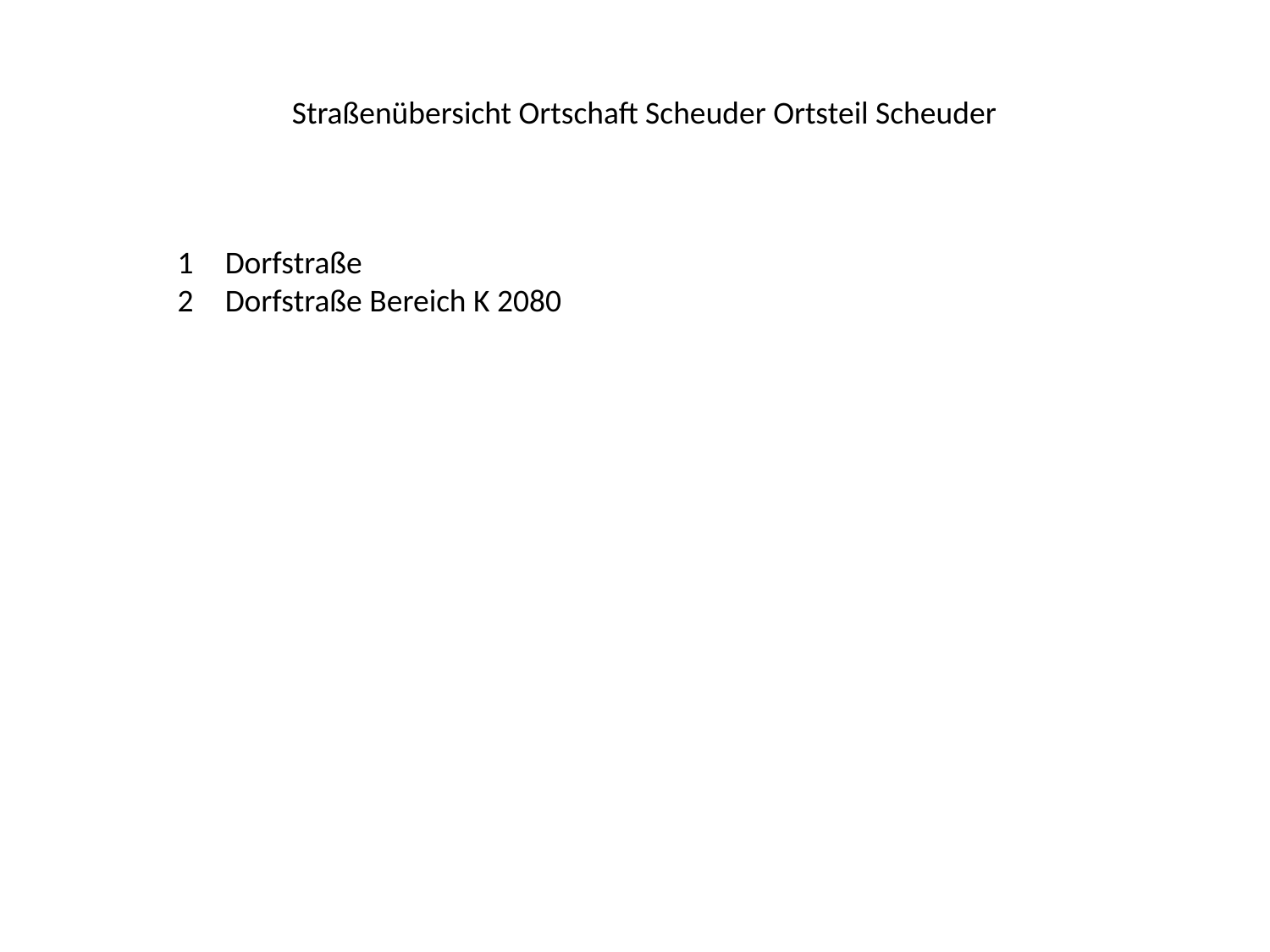

Straßenübersicht Ortschaft Scheuder Ortsteil Scheuder
Dorfstraße
2	Dorfstraße Bereich K 2080